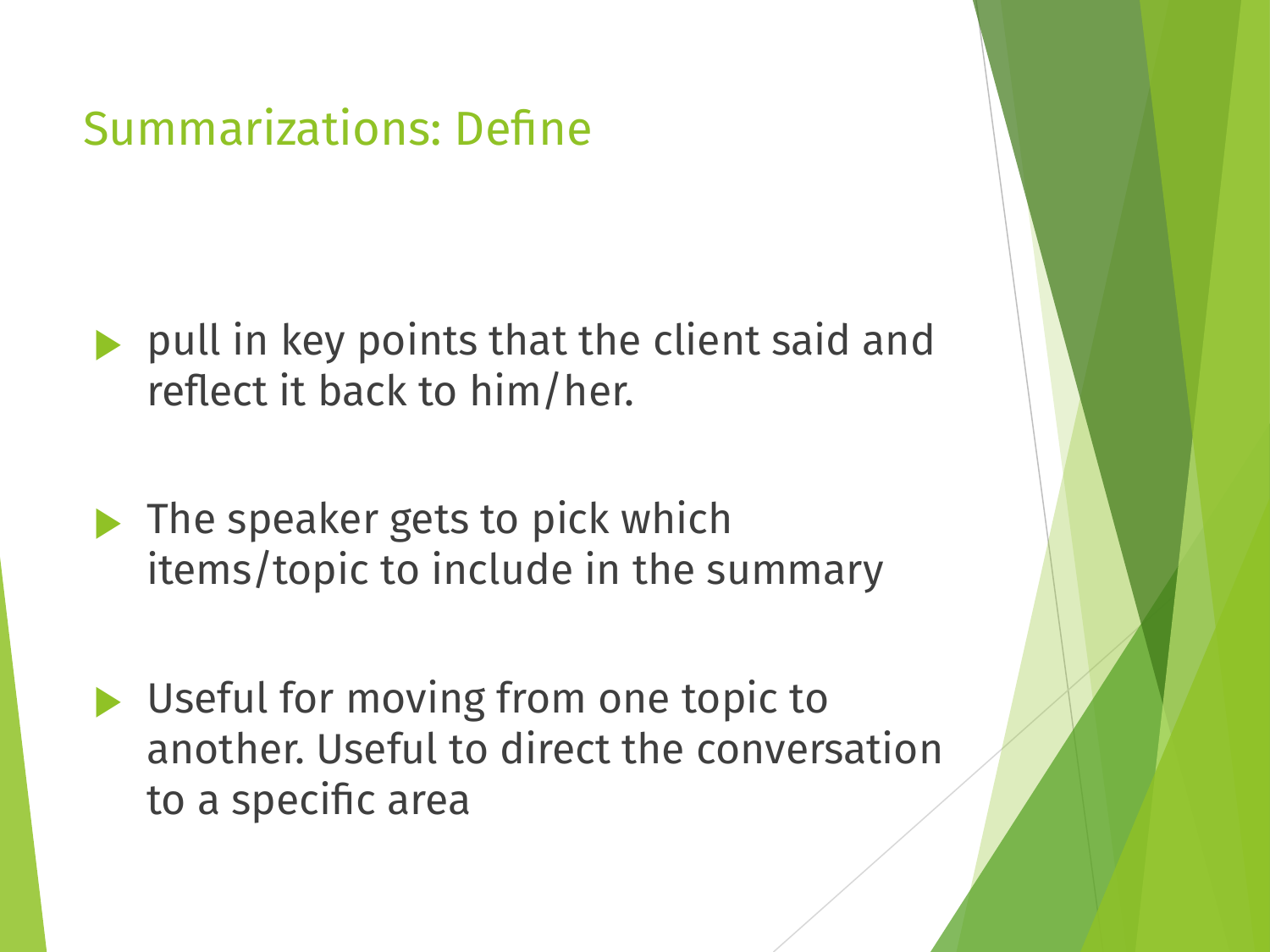

# Summarizations: Define
pull in key points that the client said and reflect it back to him/her.

The speaker gets to pick which items/topic to include in the summary

Useful for moving from one topic to another. Useful to direct the conversation to a specific area